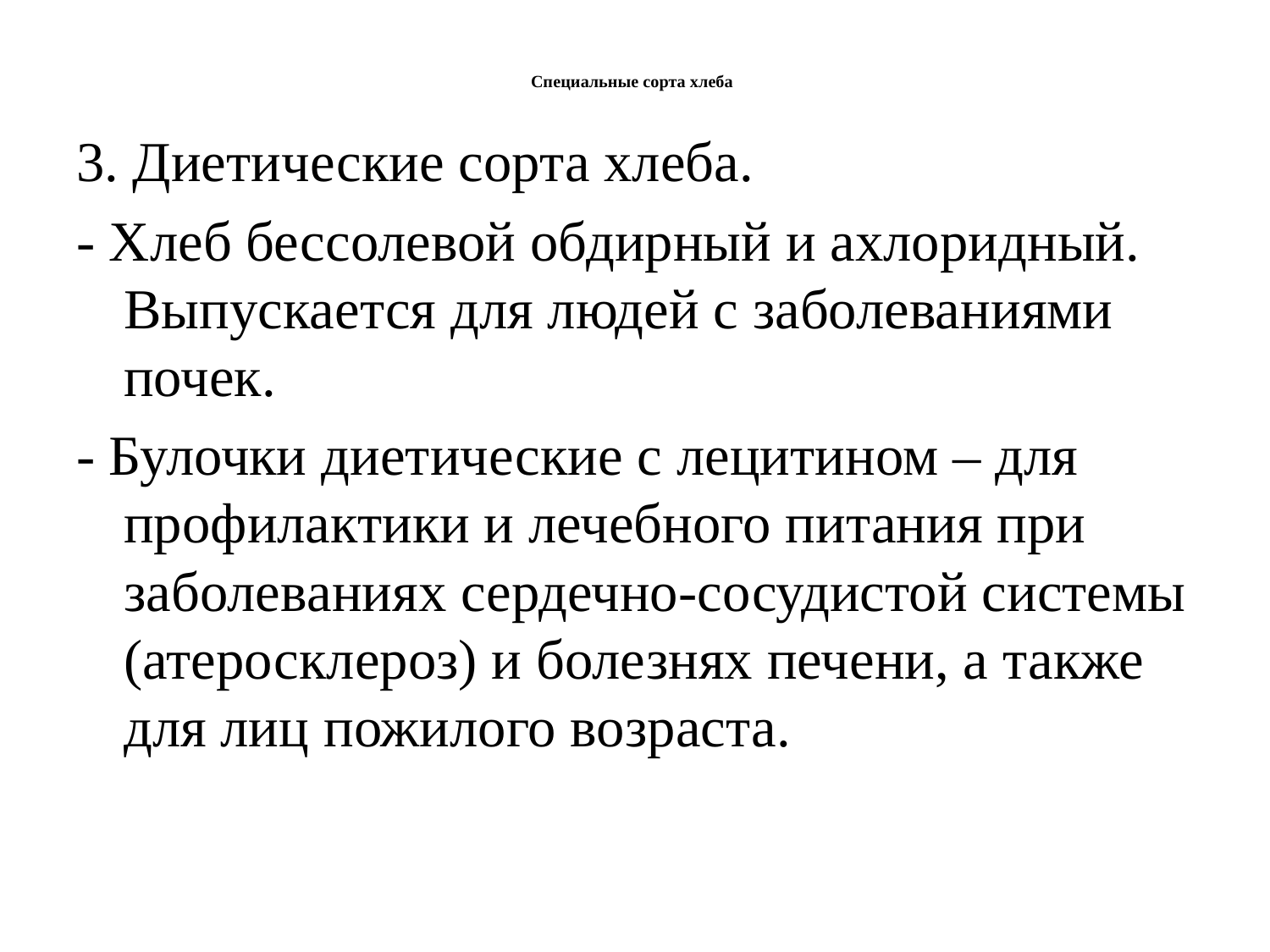

# Специальные сорта хлеба
3. Диетические сорта хлеба.
- Хлеб бессолевой обдирный и ахлоридный. Выпускается для людей с заболеваниями почек.
- Булочки диетические с лецитином – для профилактики и лечебного питания при заболеваниях сердечно-сосудистой системы (атеросклероз) и болезнях печени, а также для лиц пожилого возраста.